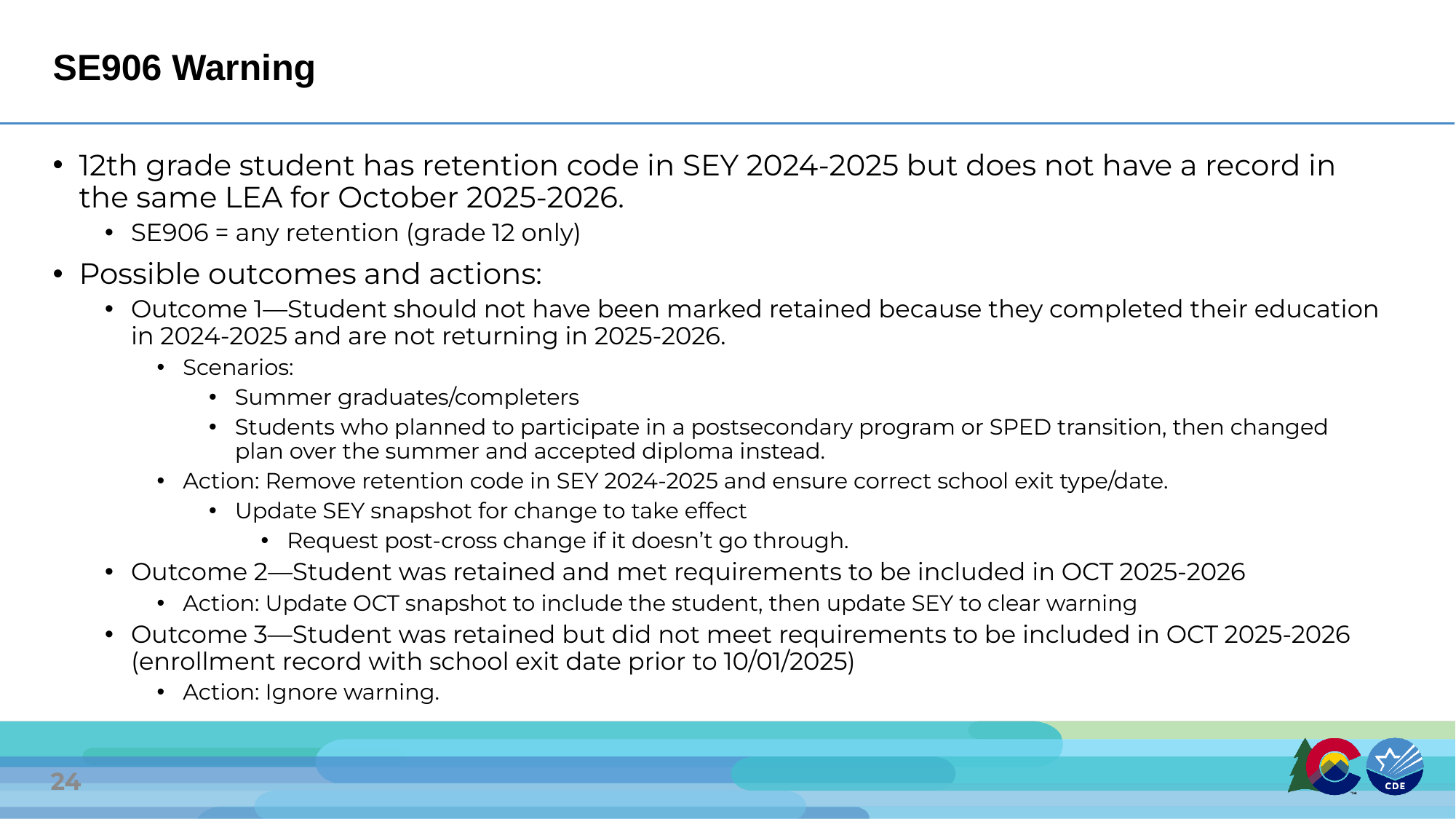

# SE906 Warning
12th grade student has retention code in SEY 2024-2025 but does not have a record in the same LEA for October 2025-2026.
SE906 = any retention (grade 12 only)
Possible outcomes and actions:
Outcome 1—Student should not have been marked retained because they completed their education in 2024-2025 and are not returning in 2025-2026.
Scenarios:
Summer graduates/completers
Students who planned to participate in a postsecondary program or SPED transition, then changed plan over the summer and accepted diploma instead.
Action: Remove retention code in SEY 2024-2025 and ensure correct school exit type/date.
Update SEY snapshot for change to take effect
Request post-cross change if it doesn’t go through.
Outcome 2—Student was retained and met requirements to be included in OCT 2025-2026
Action: Update OCT snapshot to include the student, then update SEY to clear warning
Outcome 3—Student was retained but did not meet requirements to be included in OCT 2025-2026 (enrollment record with school exit date prior to 10/01/2025)
Action: Ignore warning.
24